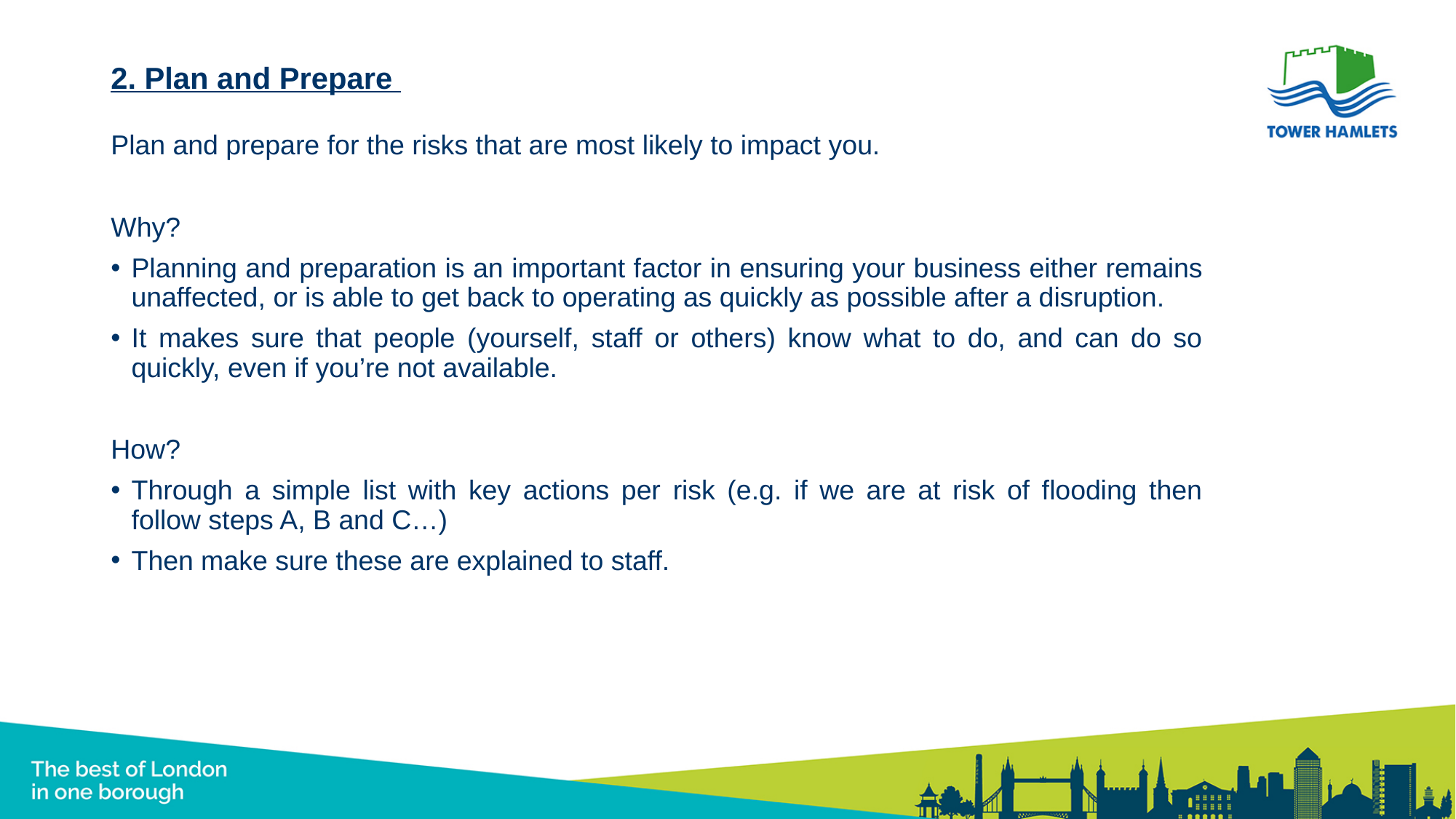

# 2. Plan and Prepare
Plan and prepare for the risks that are most likely to impact you.

Why?
Planning and preparation is an important factor in ensuring your business either remains unaffected, or is able to get back to operating as quickly as possible after a disruption.
It makes sure that people (yourself, staff or others) know what to do, and can do so quickly, even if you’re not available.

How?
Through a simple list with key actions per risk (e.g. if we are at risk of flooding then follow steps A, B and C…)
Then make sure these are explained to staff.